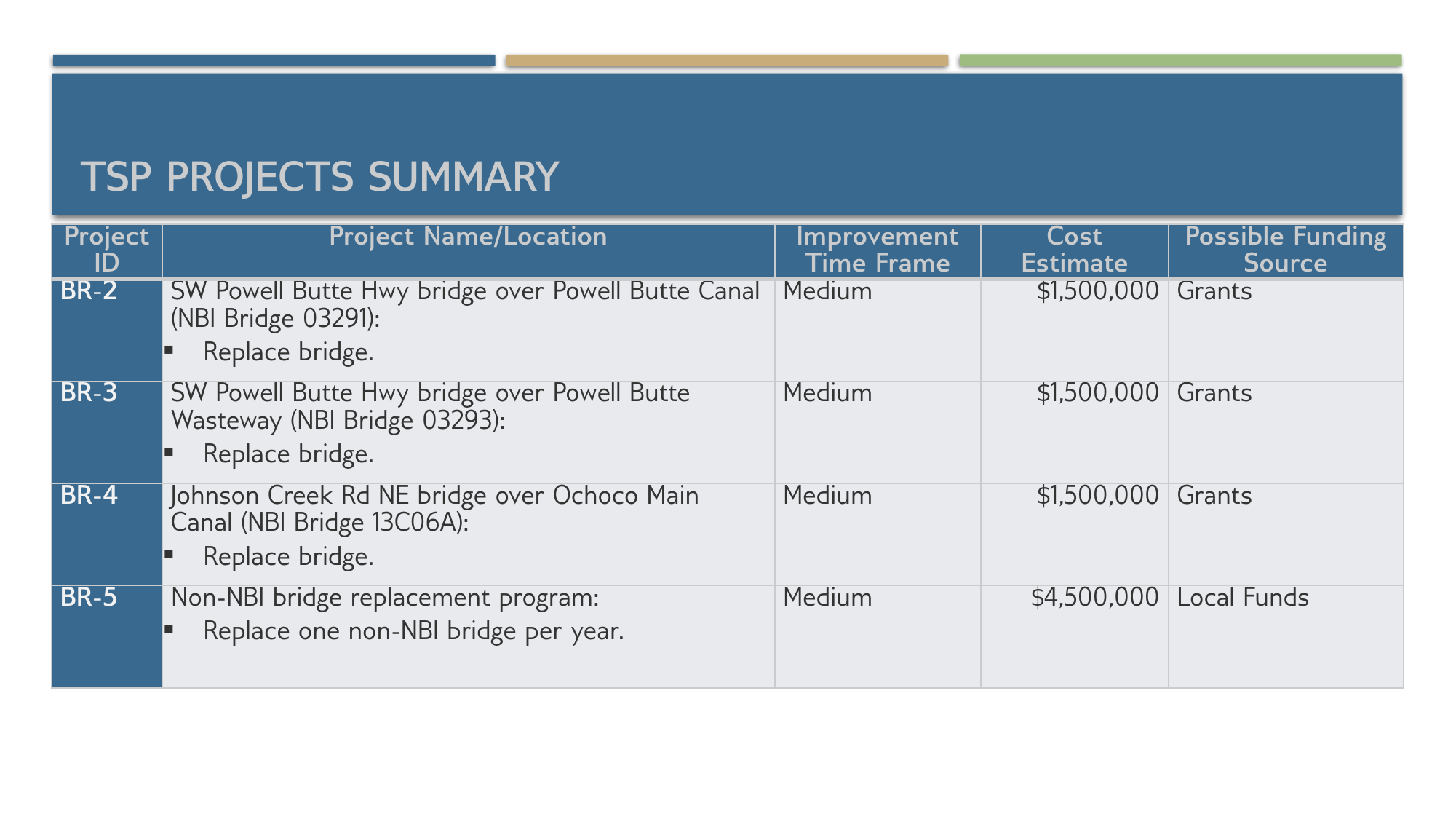

# TSP Projects Summary
| Project ID | Project Name/Location | Improvement Time Frame | Cost Estimate | Possible Funding Source |
| --- | --- | --- | --- | --- |
| BR-2 | SW Powell Butte Hwy bridge over Powell Butte Canal (NBI Bridge 03291): Replace bridge. | Medium | $1,500,000 | Grants |
| BR-3 | SW Powell Butte Hwy bridge over Powell Butte Wasteway (NBI Bridge 03293): Replace bridge. | Medium | $1,500,000 | Grants |
| BR-4 | Johnson Creek Rd NE bridge over Ochoco Main Canal (NBI Bridge 13C06A): Replace bridge. | Medium | $1,500,000 | Grants |
| BR-5 | Non-NBI bridge replacement program: Replace one non-NBI bridge per year. | Medium | $4,500,000 | Local Funds |